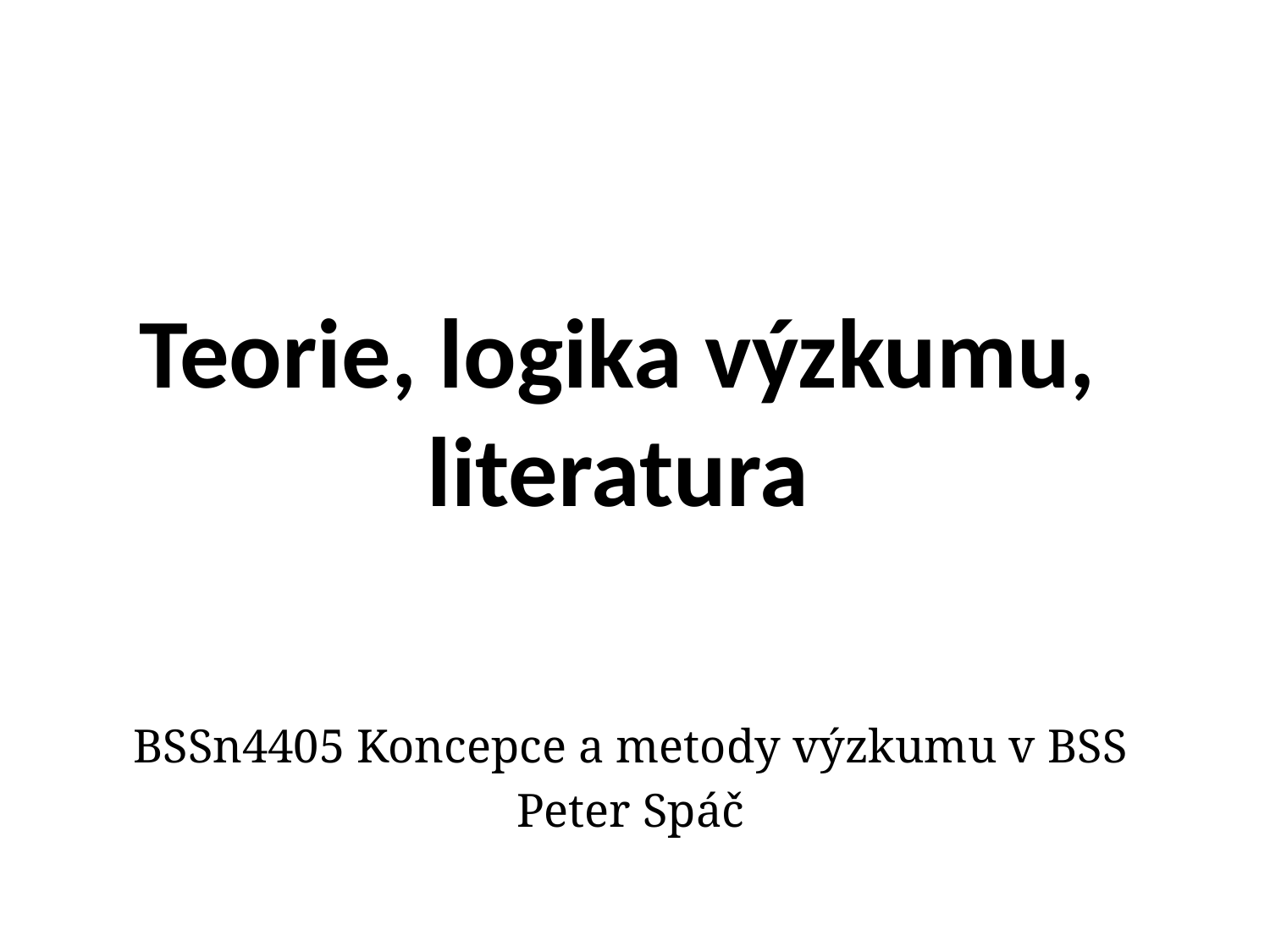

# Teorie, logika výzkumu, literatura
BSSn4405 Koncepce a metody výzkumu v BSS
Peter Spáč